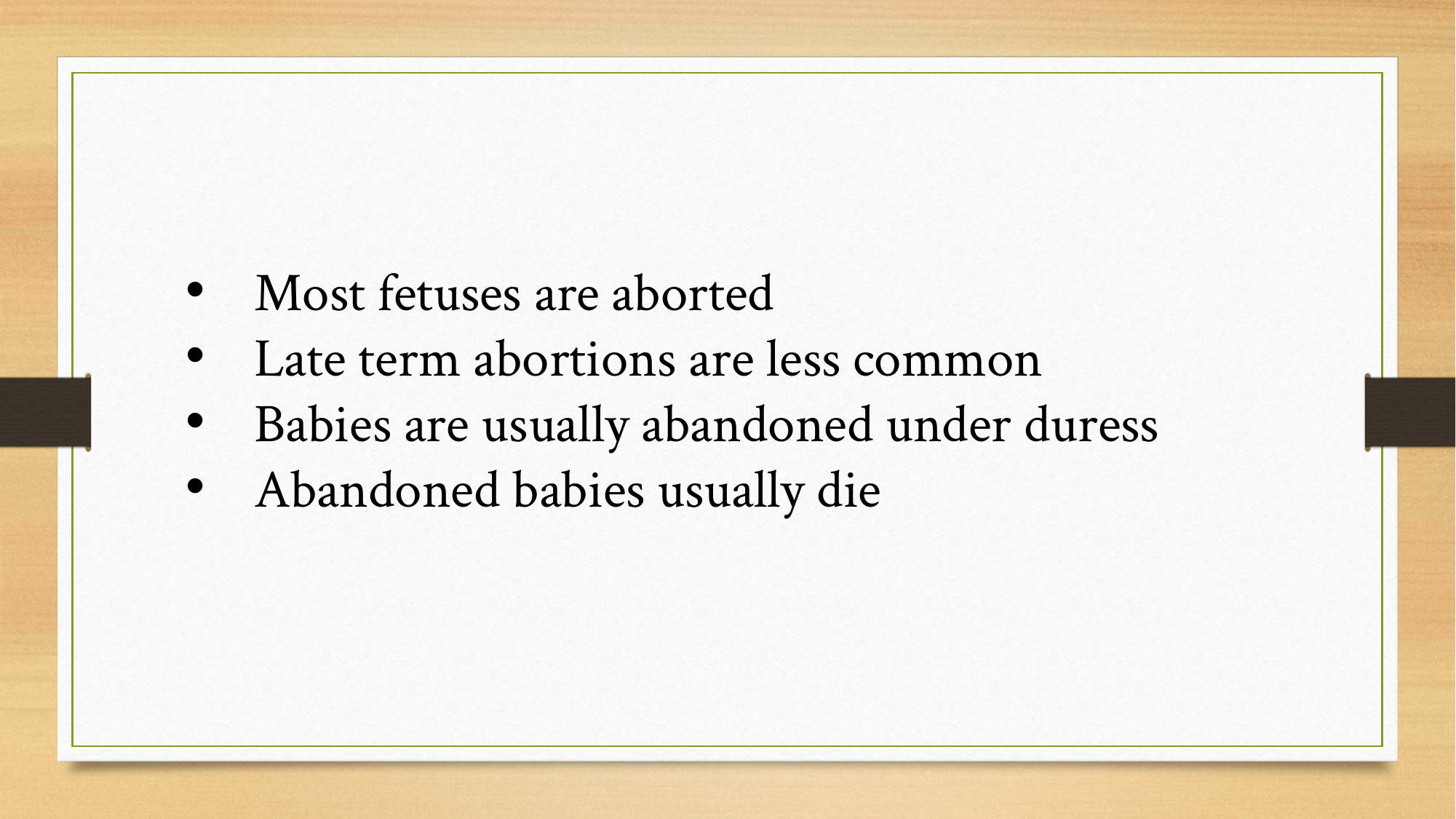

Most fetuses are aborted
Late term abortions are less common
Babies are usually abandoned under duress
Abandoned babies usually die